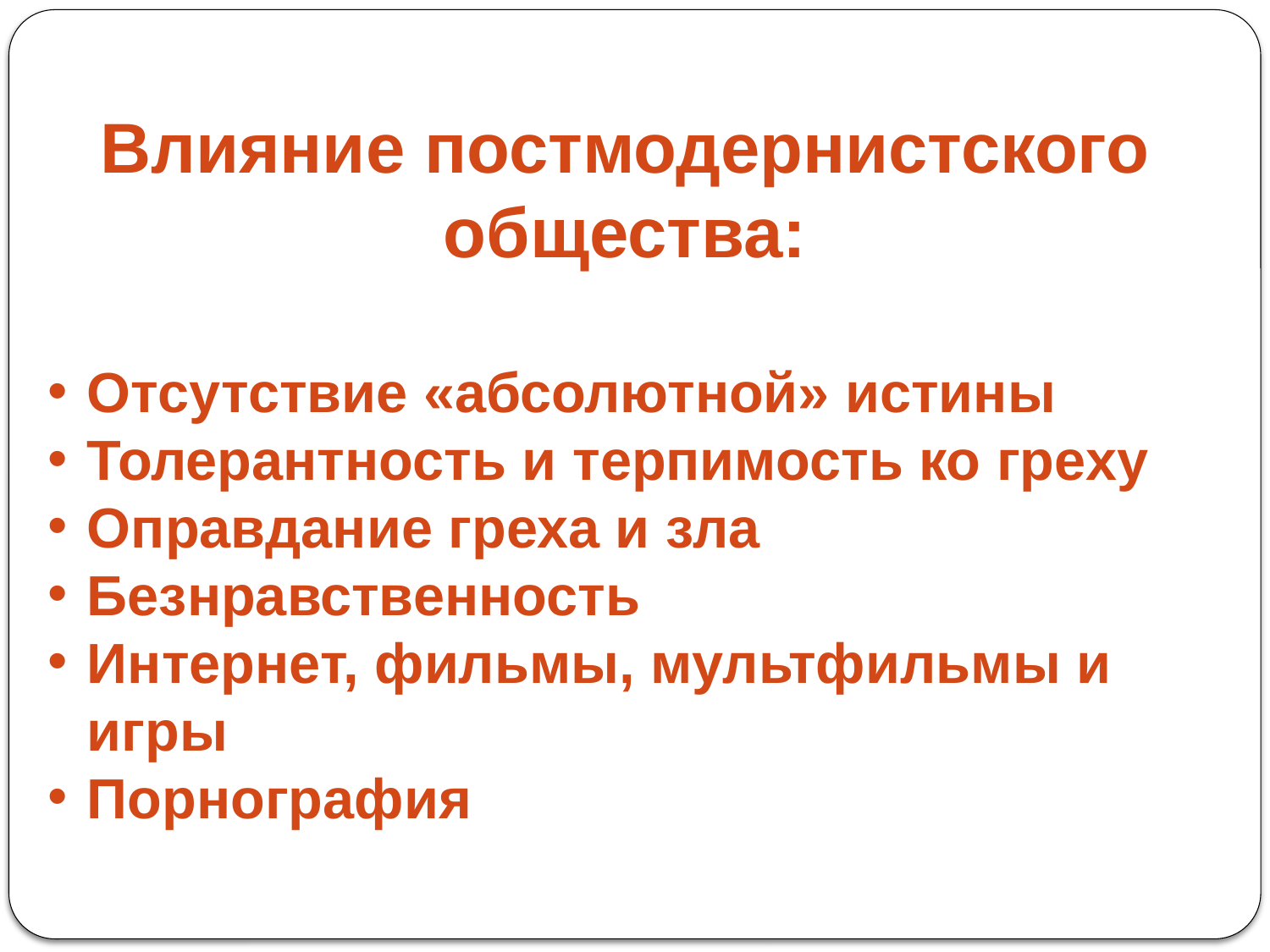

Влияние постмодернистского общества:

Отсутствие «абсолютной» истины
Толерантность и терпимость ко греху
Оправдание греха и зла
Безнравственность
Интернет, фильмы, мультфильмы и игры
Порнография